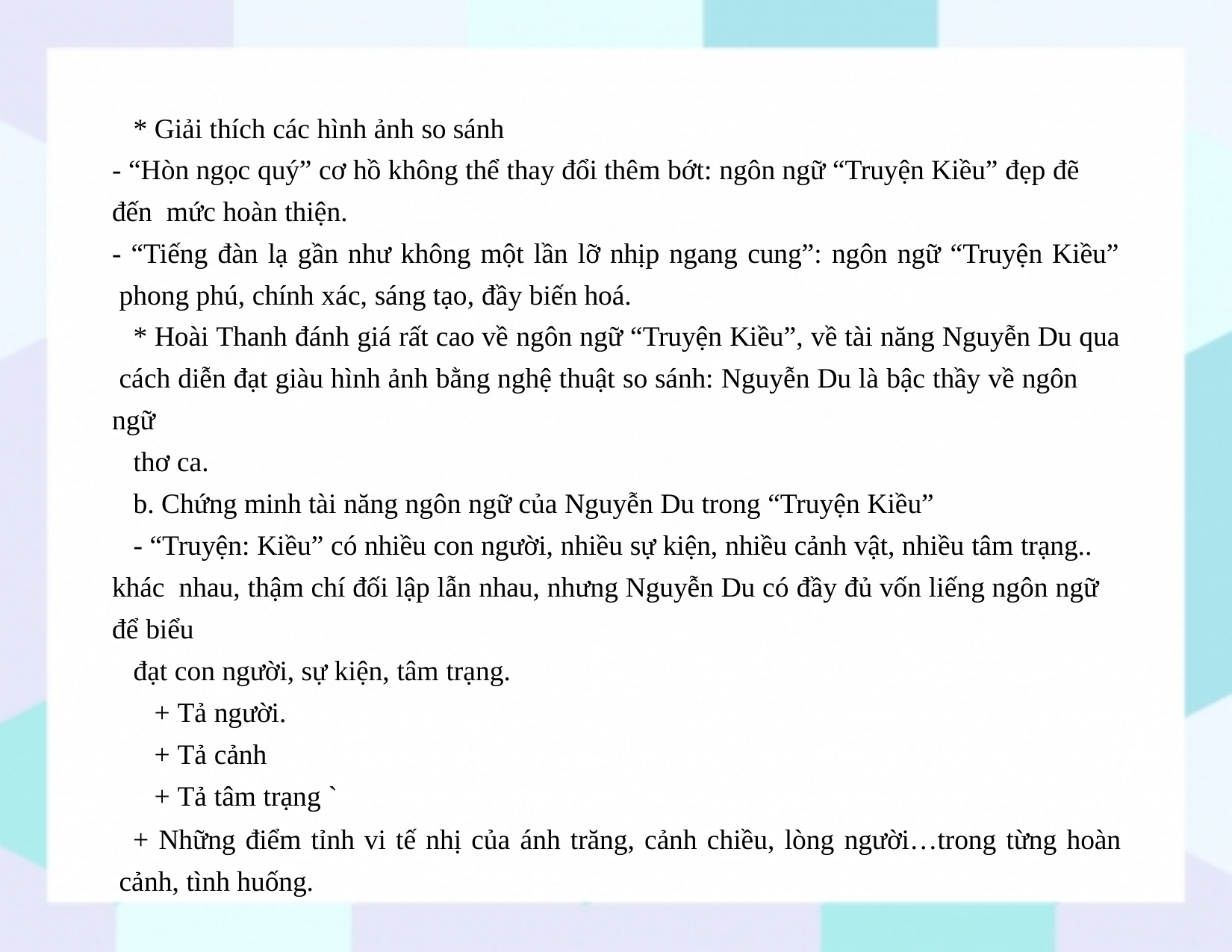

* Giải thích các hình ảnh so sánh
- “Hòn ngọc quý” cơ hồ không thể thay đổi thêm bớt: ngôn ngữ “Truyện Kiều” đẹp đẽ đến  mức hoàn thiện.
- “Tiếng đàn lạ gần như không một lần lỡ nhịp ngang cung”: ngôn ngữ “Truyện Kiều”  phong phú, chính xác, sáng tạo, đầy biến hoá.
* Hoài Thanh đánh giá rất cao về ngôn ngữ “Truyện Kiều”, về tài năng Nguyễn Du qua  cách diễn đạt giàu hình ảnh bằng nghệ thuật so sánh: Nguyễn Du là bậc thầy về ngôn ngữ
thơ ca.
b. Chứng minh tài năng ngôn ngữ của Nguyễn Du trong “Truyện Kiều”
- “Truyện: Kiều” có nhiều con người, nhiều sự kiện, nhiều cảnh vật, nhiều tâm trạng.. khác  nhau, thậm chí đối lập lẫn nhau, nhưng Nguyễn Du có đầy đủ vốn liếng ngôn ngữ để biểu
đạt con người, sự kiện, tâm trạng.
+ Tả người.
+ Tả cảnh
+ Tả tâm trạng `
+ Những điểm tỉnh vi tế nhị của ánh trăng, cảnh chiều, lòng người…trong từng hoàn  cảnh, tình huống.